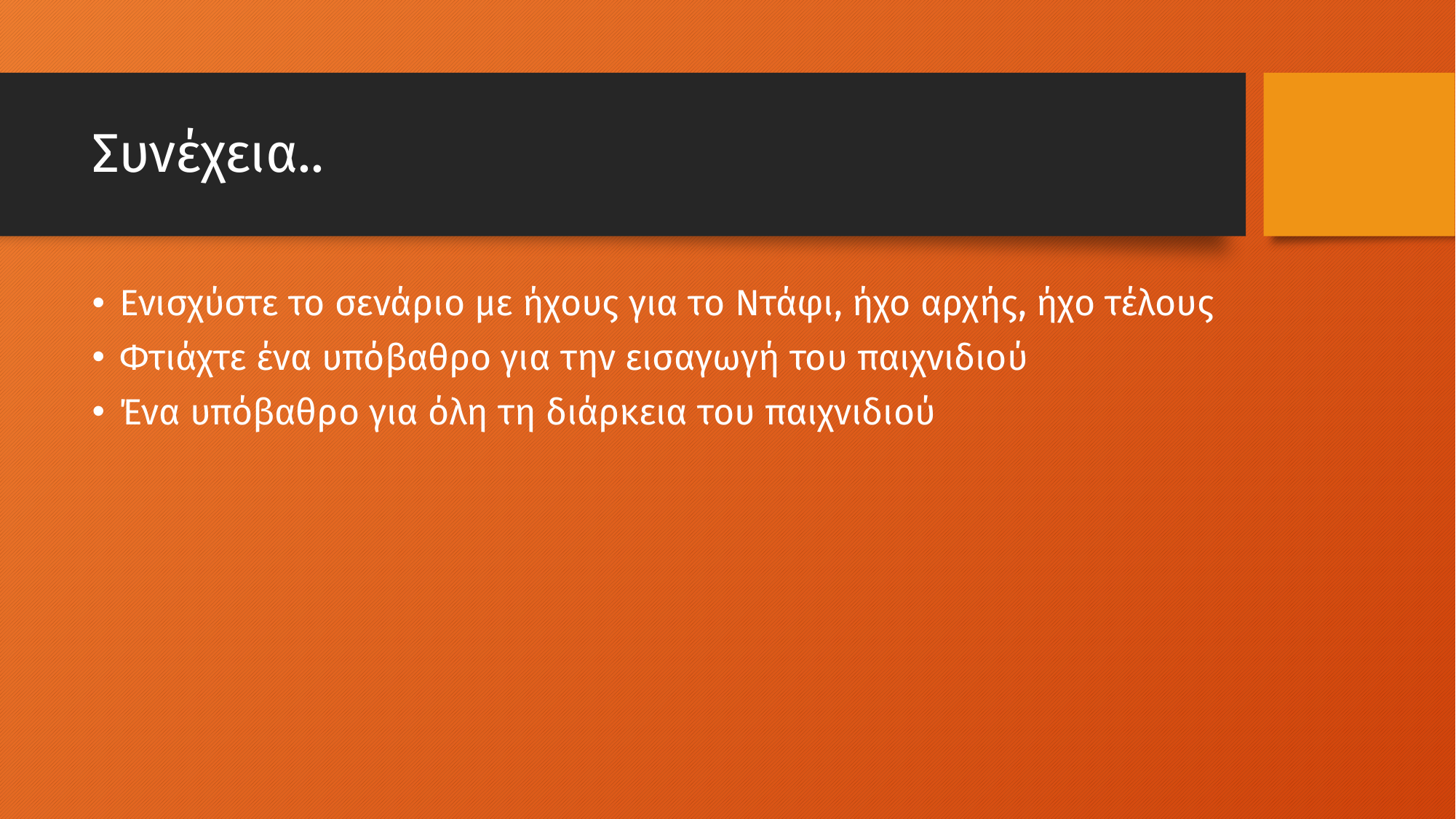

# Συνέχεια..
Ενισχύστε το σενάριο με ήχους για το Ντάφι, ήχο αρχής, ήχο τέλους
Φτιάχτε ένα υπόβαθρο για την εισαγωγή του παιχνιδιού
Ένα υπόβαθρο για όλη τη διάρκεια του παιχνιδιού